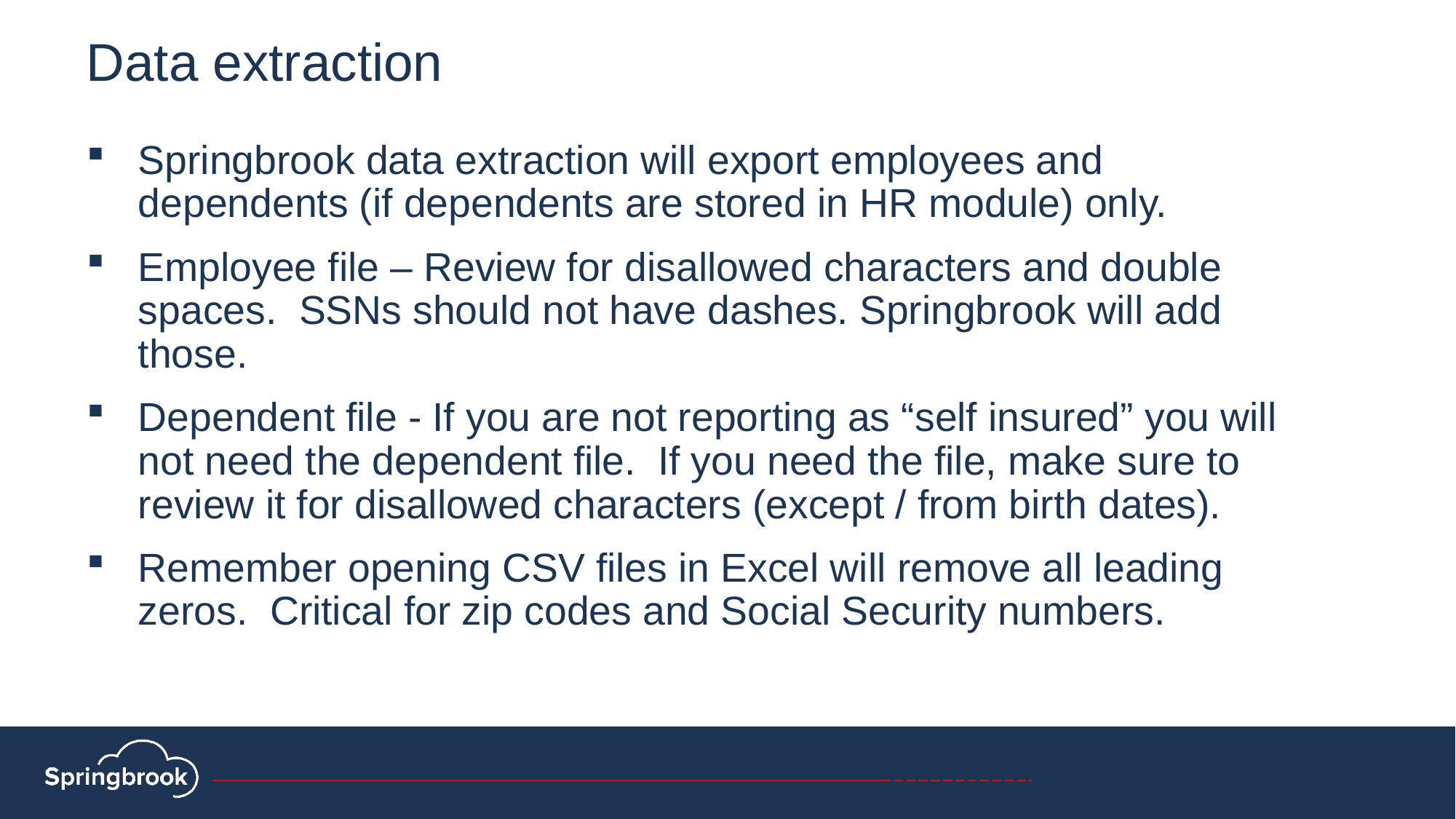

# Data extraction
Springbrook data extraction will export employees and dependents (if dependents are stored in HR module) only.
Employee file – Review for disallowed characters and double spaces.  SSNs should not have dashes. Springbrook will add those.
Dependent file - If you are not reporting as “self insured” you will not need the dependent file.  If you need the file, make sure to review it for disallowed characters (except / from birth dates).
Remember opening CSV files in Excel will remove all leading zeros.  Critical for zip codes and Social Security numbers.